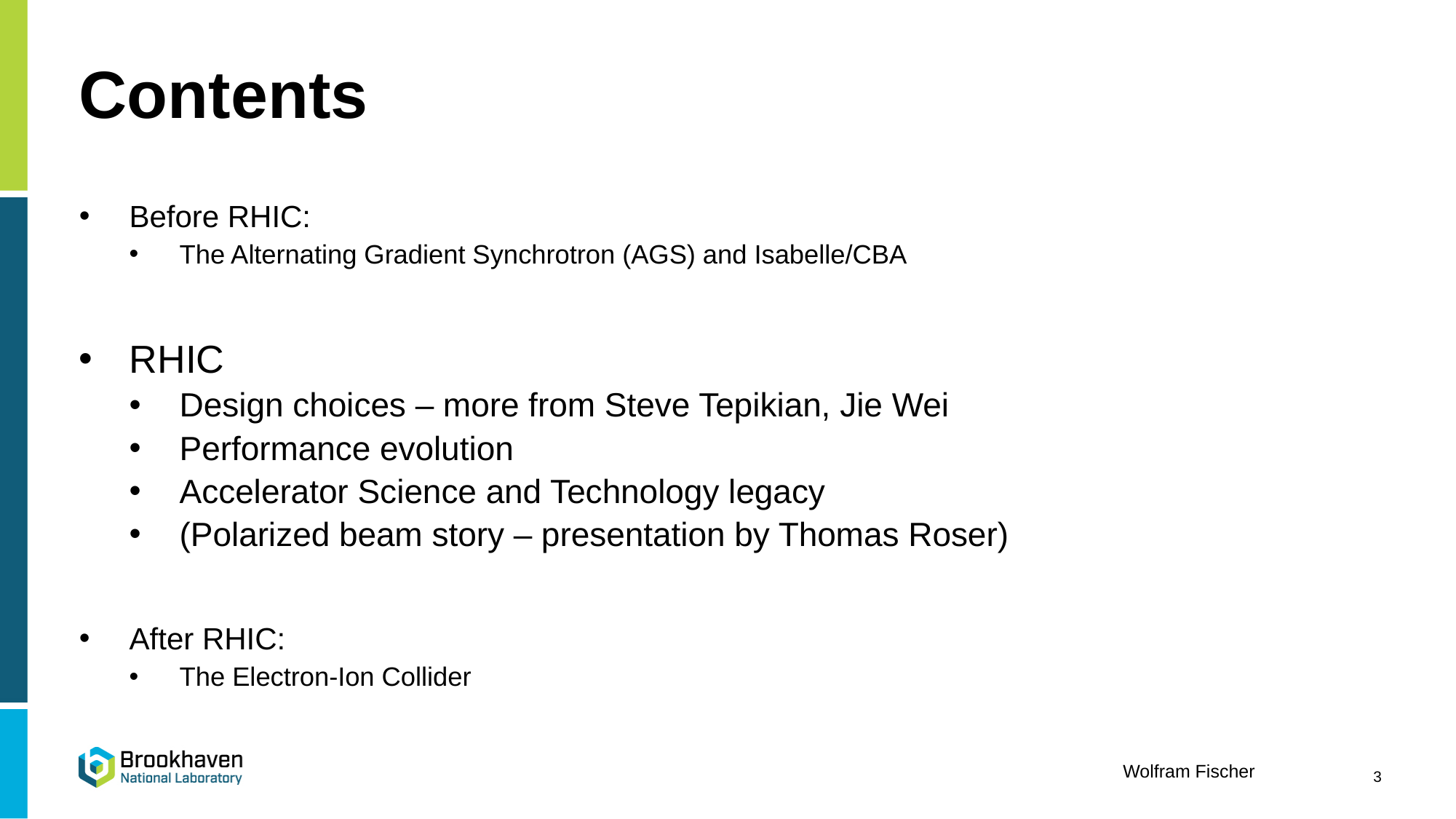

# Contents

Before RHIC:
The Alternating Gradient Synchrotron (AGS) and Isabelle/CBA

RHIC
Design choices – more from Steve Tepikian, Jie Wei
Performance evolution
Accelerator Science and Technology legacy
(Polarized beam story – presentation by Thomas Roser)

After RHIC:
The Electron-Ion Collider

3